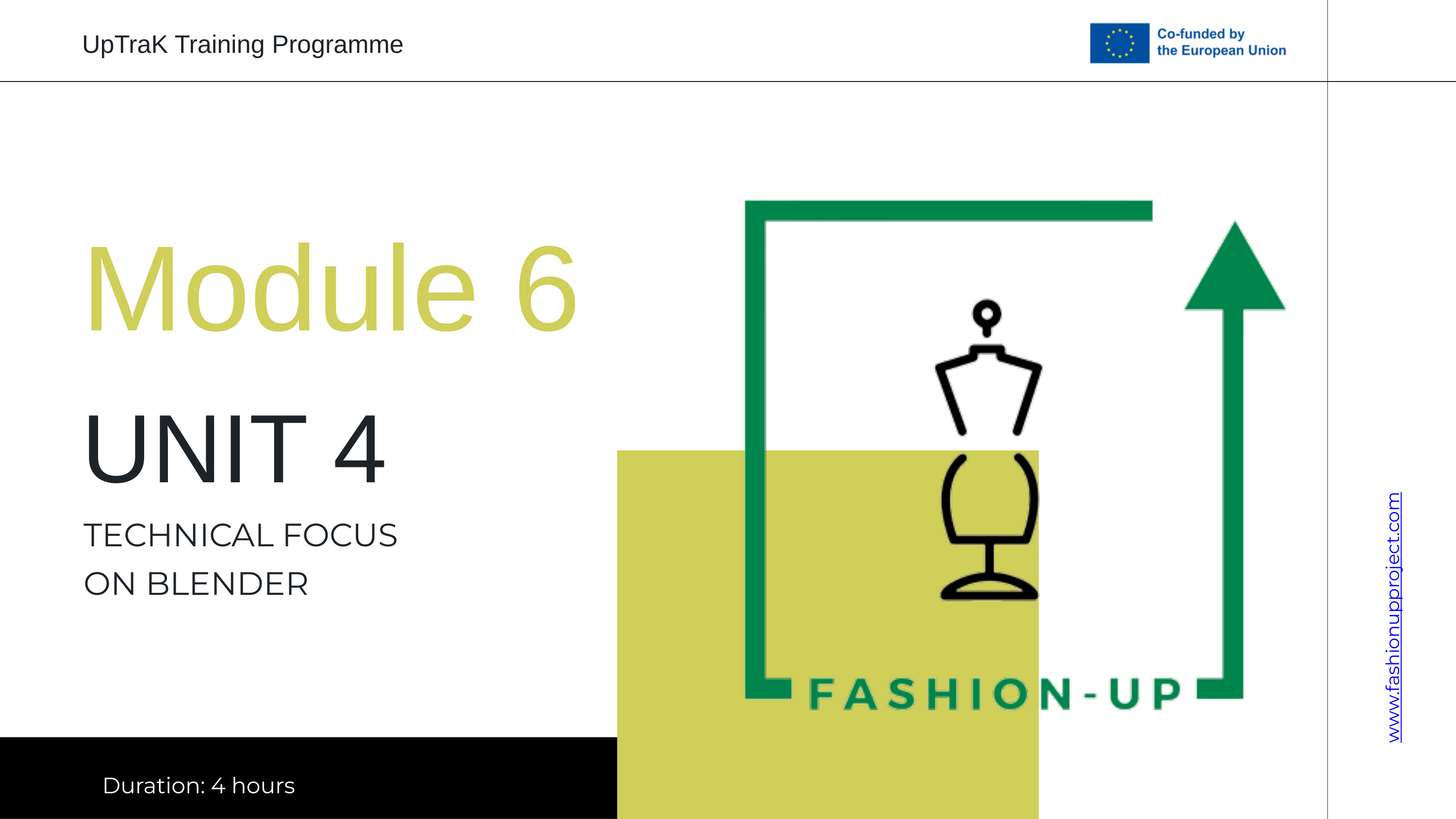

UpTraK Training Programme

Module 6
UNIT 4

TECHNICAL FOCUS ON BLENDER

www.fashionupproject.com

Duration: 4 hours